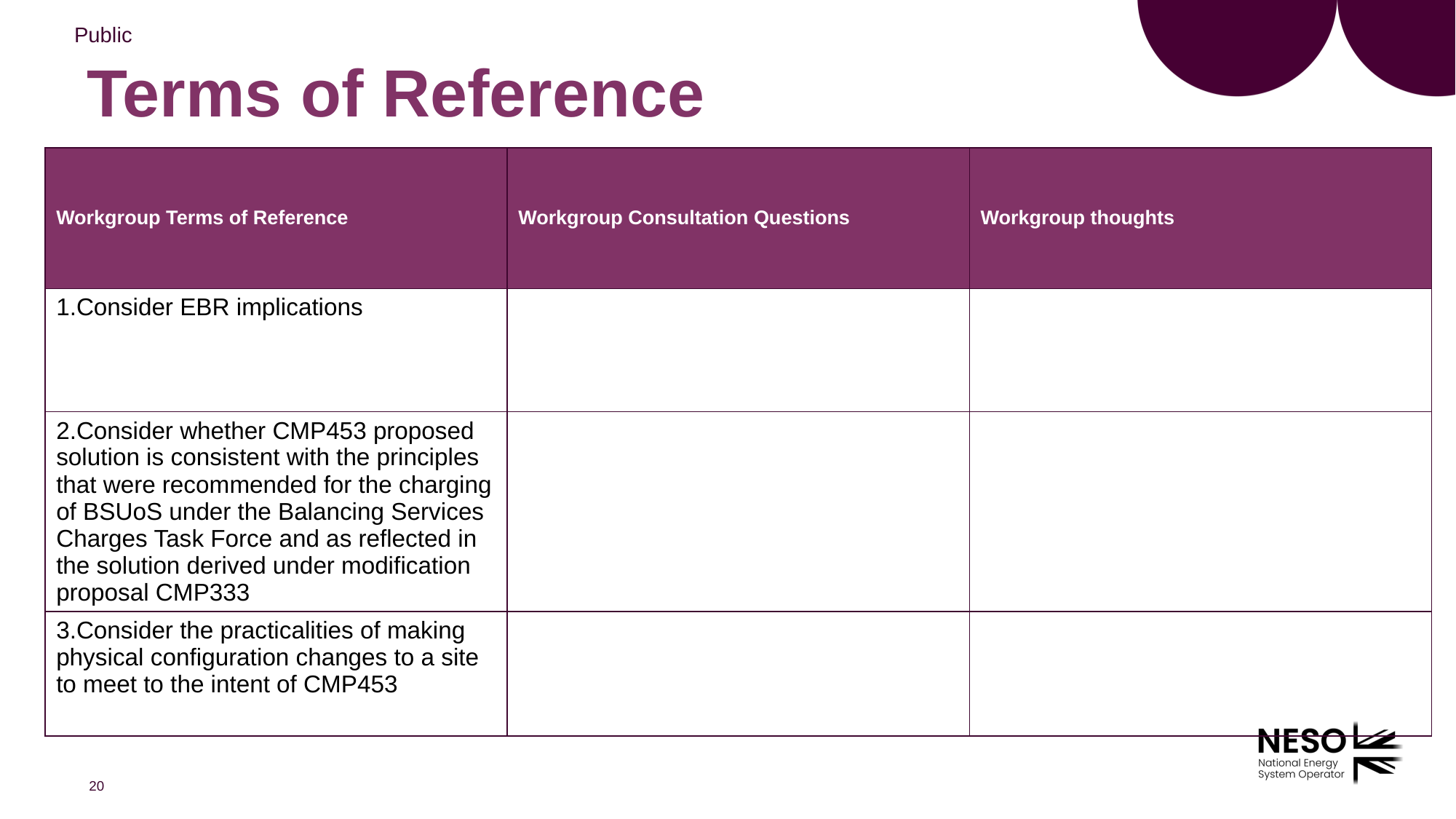

# Terms of Reference
| Workgroup Terms of Reference | Workgroup Consultation Questions | Workgroup thoughts |
| --- | --- | --- |
| Consider EBR implications |  |  |
| Consider whether CMP453 proposed solution is consistent with the principles that were recommended for the charging of BSUoS under the Balancing Services Charges Task Force and as reflected in the solution derived under modification proposal CMP333 |  |  |
| Consider the practicalities of making physical configuration changes to a site to meet to the intent of CMP453 |  |  |